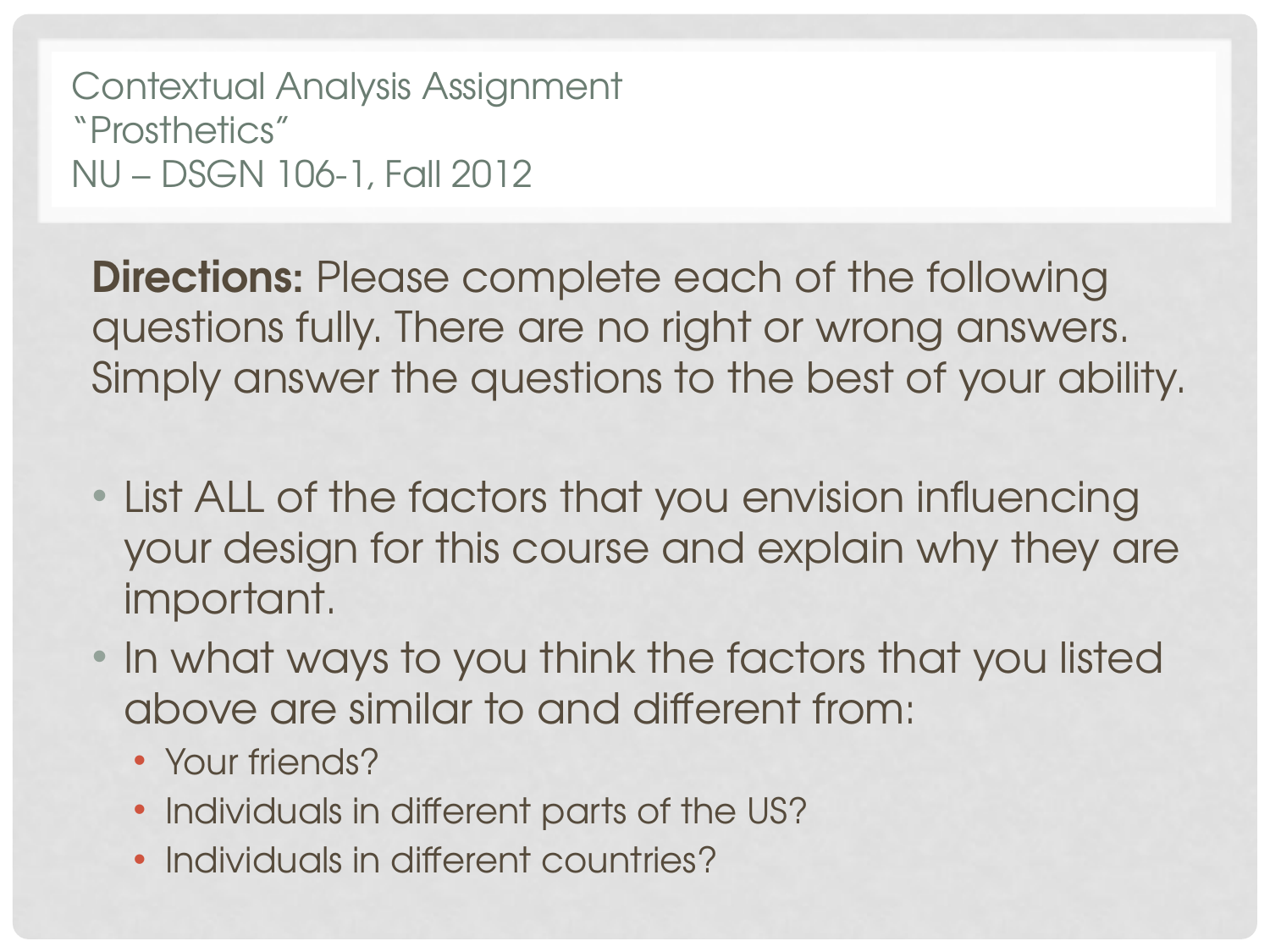

# Contextual Analysis Assignment “Prosthetics” NU – DSGN 106-1, Fall 2012
Directions: Please complete each of the following questions fully. There are no right or wrong answers. Simply answer the questions to the best of your ability.

List ALL of the factors that you envision influencing your design for this course and explain why they are important.
In what ways to you think the factors that you listed above are similar to and different from:
Your friends?
Individuals in different parts of the US?
Individuals in different countries?